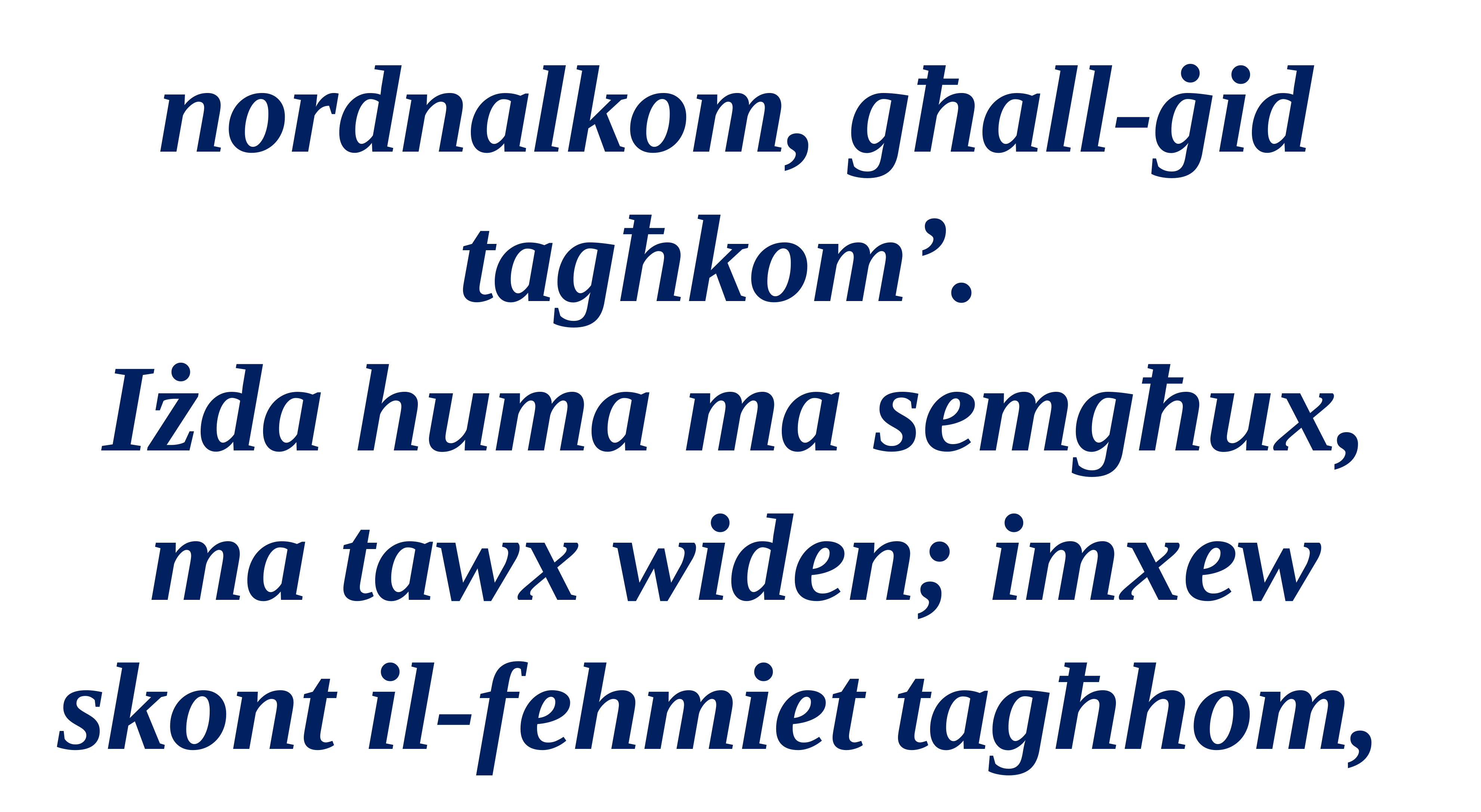

nordnalkom, għall-ġid tagħkom’.
Iżda huma ma semgħux, ma tawx widen; imxew skont il-fehmiet tagħhom,